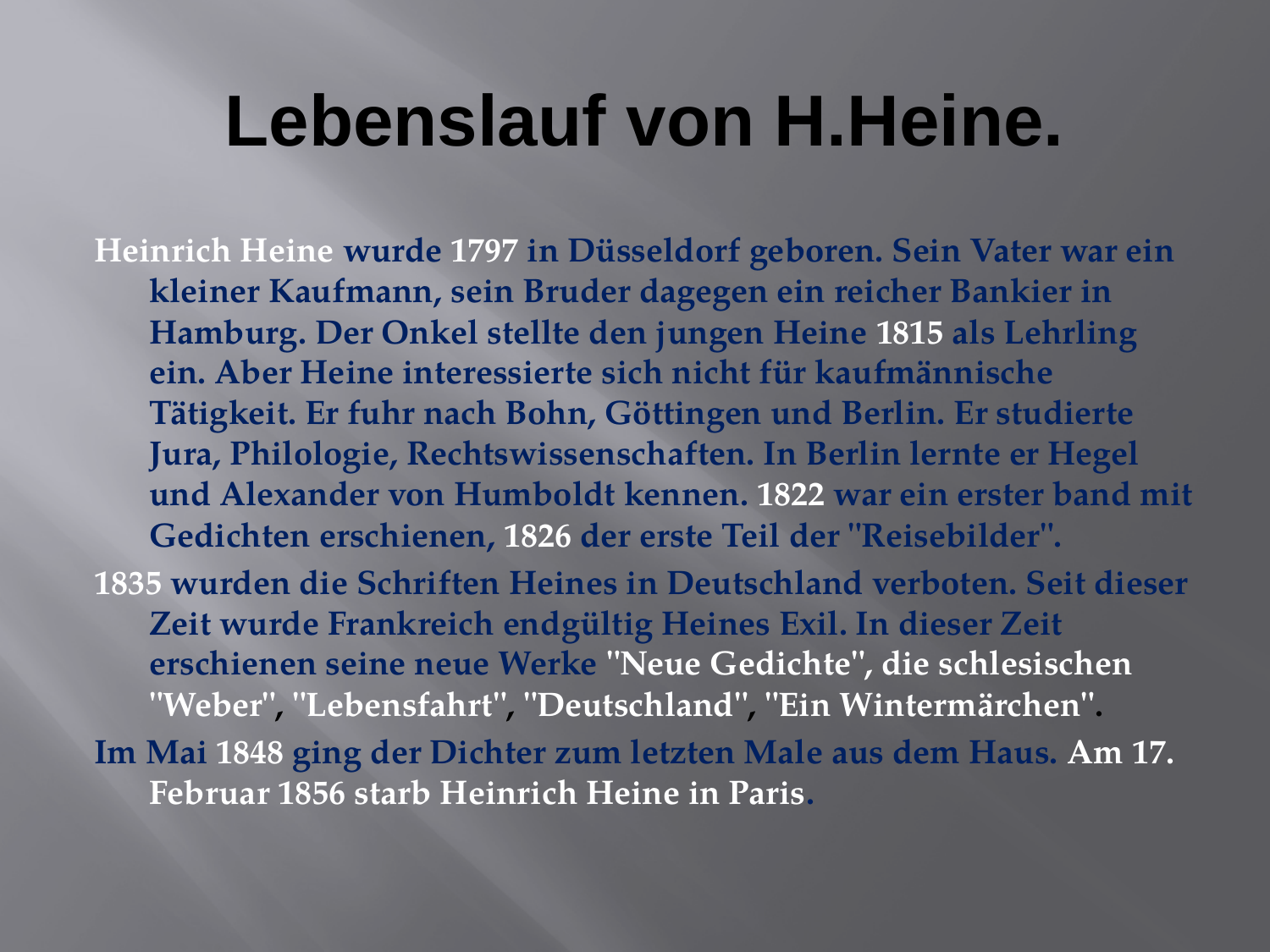

# Lebenslauf von H.Heine.
Heinrich Heine wurde 1797 in Düsseldorf geboren. Sein Vater war ein kleiner Kaufmann, sein Bruder dagegen ein reicher Bankier in Hamburg. Der Onkel stellte den jungen Heine 1815 als Lehrling ein. Aber Heine interessierte sich nicht für kaufmännische Tätigkeit. Er fuhr nach Bohn, Göttingen und Berlin. Er studierte Jura, Philologie, Rechtswissenschaften. In Berlin lernte er Hegel und Alexander von Humboldt kennen. 1822 war ein erster band mit Gedichten erschienen, 1826 der erste Teil der "Reisebilder".
1835 wurden die Schriften Heines in Deutschland verboten. Seit dieser Zeit wurde Frankreich endgültig Heines Exil. In dieser Zeit erschienen seine neue Werke "Neue Gedichte", die schlesischen "Weber", "Lebensfahrt", "Deutschland", "Ein Wintermärchen".
Im Mai 1848 ging der Dichter zum letzten Male aus dem Haus. Am 17. Februar 1856 starb Heinrich Heine in Paris.